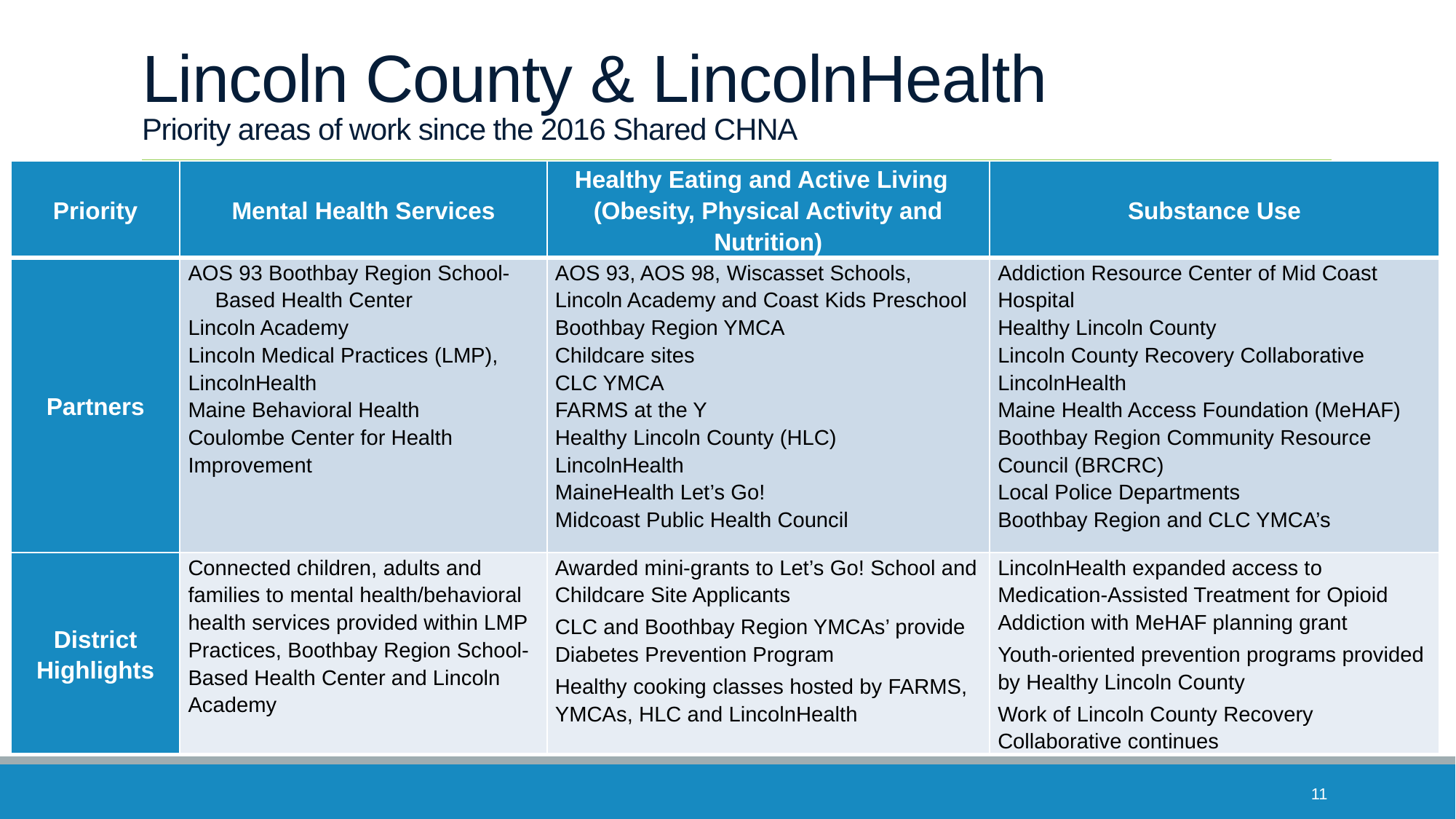

# Lincoln County & LincolnHealth Priority areas of work since the 2016 Shared CHNA
| Priority | Mental Health Services | Healthy Eating and Active Living (Obesity, Physical Activity and Nutrition) | Substance Use |
| --- | --- | --- | --- |
| Partners | AOS 93 Boothbay Region School-Based Health Center Lincoln Academy Lincoln Medical Practices (LMP), LincolnHealth Maine Behavioral Health Coulombe Center for Health Improvement | AOS 93, AOS 98, Wiscasset Schools, Lincoln Academy and Coast Kids Preschool Boothbay Region YMCA Childcare sites CLC YMCA FARMS at the Y Healthy Lincoln County (HLC) LincolnHealth MaineHealth Let’s Go! Midcoast Public Health Council | Addiction Resource Center of Mid Coast Hospital Healthy Lincoln County Lincoln County Recovery Collaborative LincolnHealth Maine Health Access Foundation (MeHAF) Boothbay Region Community Resource Council (BRCRC) Local Police Departments Boothbay Region and CLC YMCA’s |
| District Highlights | Connected children, adults and families to mental health/behavioral health services provided within LMP Practices, Boothbay Region School-Based Health Center and Lincoln Academy | Awarded mini-grants to Let’s Go! School and Childcare Site Applicants CLC and Boothbay Region YMCAs’ provide Diabetes Prevention Program Healthy cooking classes hosted by FARMS, YMCAs, HLC and LincolnHealth | LincolnHealth expanded access to Medication-Assisted Treatment for Opioid Addiction with MeHAF planning grant Youth-oriented prevention programs provided by Healthy Lincoln County Work of Lincoln County Recovery Collaborative continues |
11